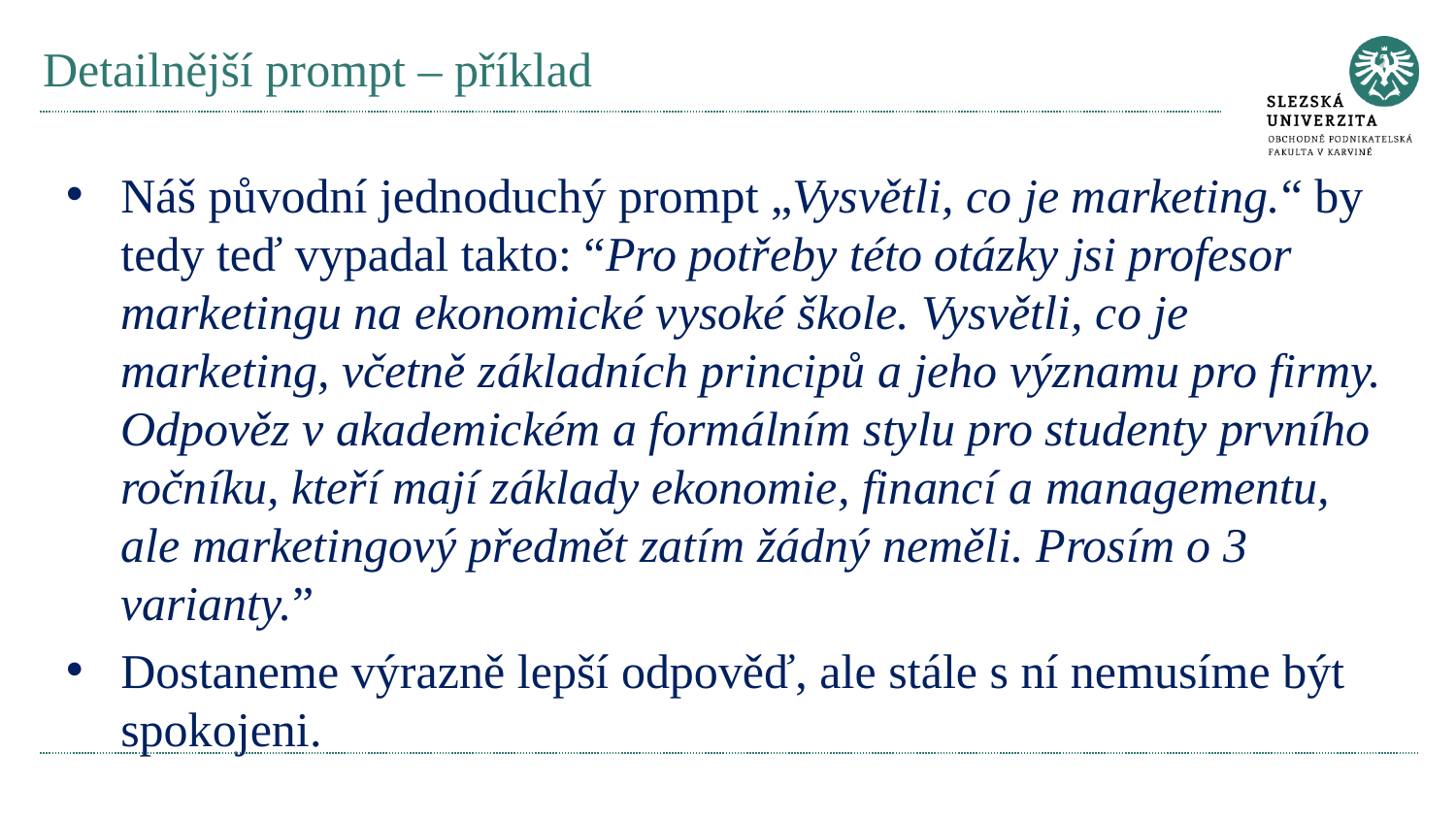

# Detailnější prompt – příklad
Náš původní jednoduchý prompt „Vysvětli, co je marketing.“ by tedy teď vypadal takto: “Pro potřeby této otázky jsi profesor marketingu na ekonomické vysoké škole. Vysvětli, co je marketing, včetně základních principů a jeho významu pro firmy. Odpověz v akademickém a formálním stylu pro studenty prvního ročníku, kteří mají základy ekonomie, financí a managementu, ale marketingový předmět zatím žádný neměli. Prosím o 3 varianty.”
Dostaneme výrazně lepší odpověď, ale stále s ní nemusíme být spokojeni.